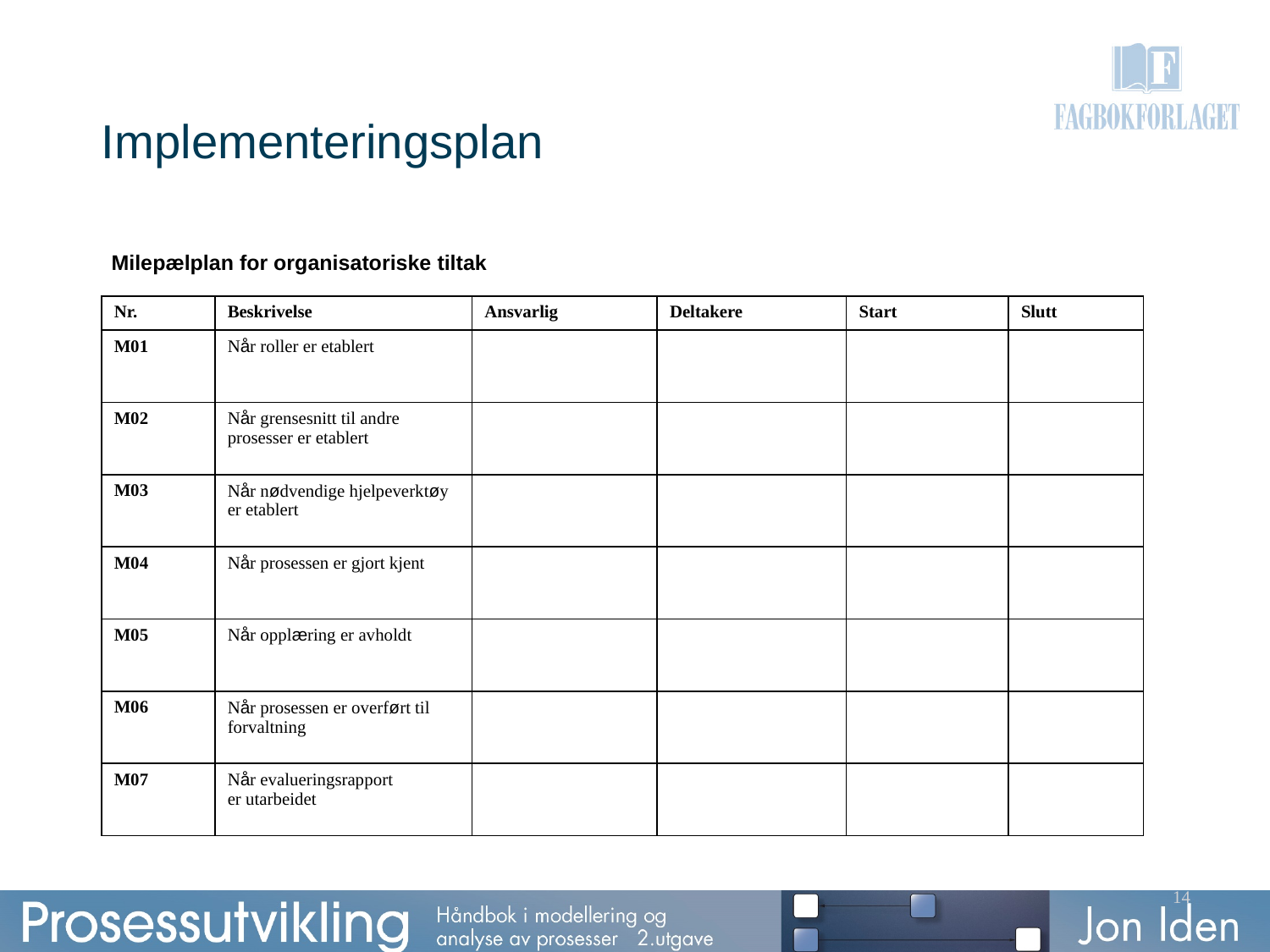

# Implementeringsplan
Milepælplan for organisatoriske tiltak

| Nr. | Beskrivelse | Ansvarlig | Deltakere | Start | Slutt |
| --- | --- | --- | --- | --- | --- |
| M01 | Når roller er etablert |  |  |  |  |
| M02 | Når grensesnitt til andre prosesser er etablert |  |  |  |  |
| M03 | Når nødvendige hjelpeverktøy er etablert |  |  |  |  |
| M04 | Når prosessen er gjort kjent |  |  |  |  |
| M05 | Når opplæring er avholdt |  |  |  |  |
| M06 | Når prosessen er overført til forvaltning |  |  |  |  |
| M07 | Når evalueringsrapport er utarbeidet |  |  |  |  |

14